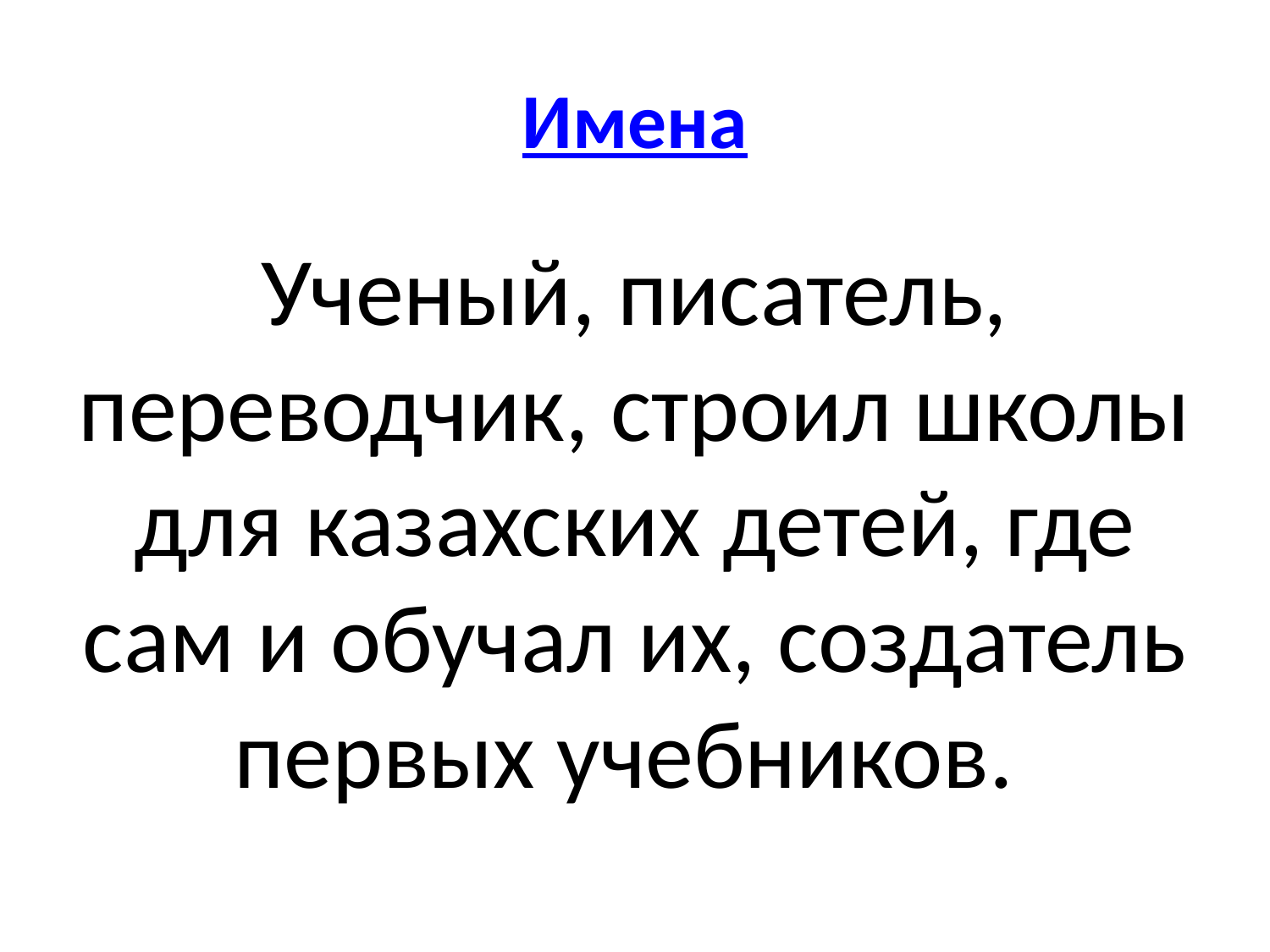

# Имена
Ученый, писатель, переводчик, строил школы для казахских детей, где сам и обучал их, создатель первых учебников.